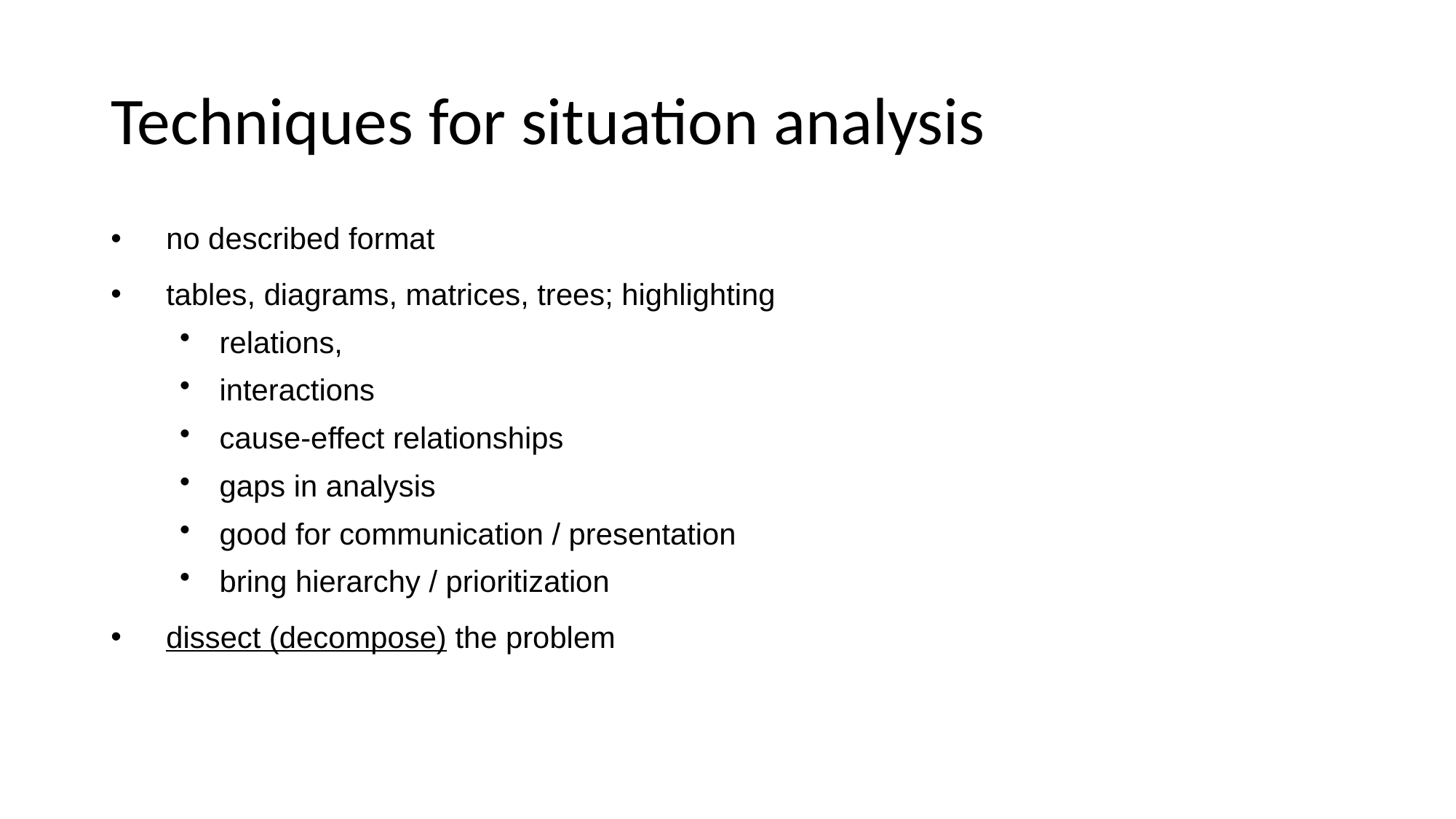

# Techniques for situation analysis
no described format
tables, diagrams, matrices, trees; highlighting
relations,
interactions
cause-effect relationships
gaps in analysis
good for communication / presentation
bring hierarchy / prioritization
dissect (decompose) the problem